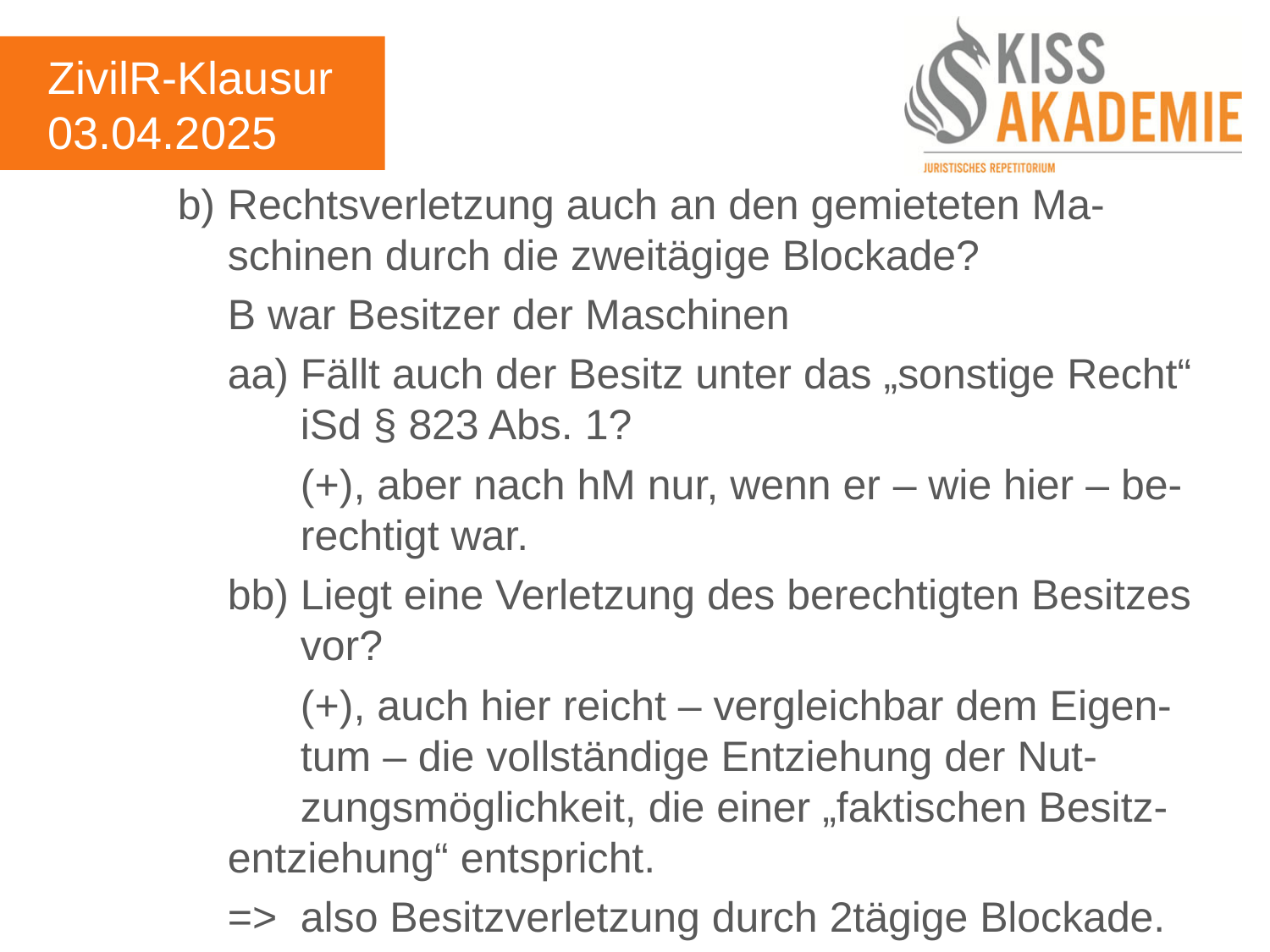

ZivilR-Klausur
03.04.2025
			b)	Rechtsverletzung auch an den gemieteten Ma-					schinen durch die zweitägige Blockade?
				B war Besitzer der Maschinen
				aa)	Fällt auch der Besitz unter das „sonstige Recht“					iSd § 823 Abs. 1?
					(+), aber nach hM nur, wenn er – wie hier – be-					rechtigt war.
				bb)	Liegt eine Verletzung des berechtigten Besitzes					vor?
					(+), auch hier reicht – vergleichbar dem Eigen-					tum – die vollständige Entziehung der Nut-						zungsmöglichkeit, die einer „faktischen Besitz-					entziehung“ entspricht.
				=>	also Besitzverletzung durch 2tägige Blockade.